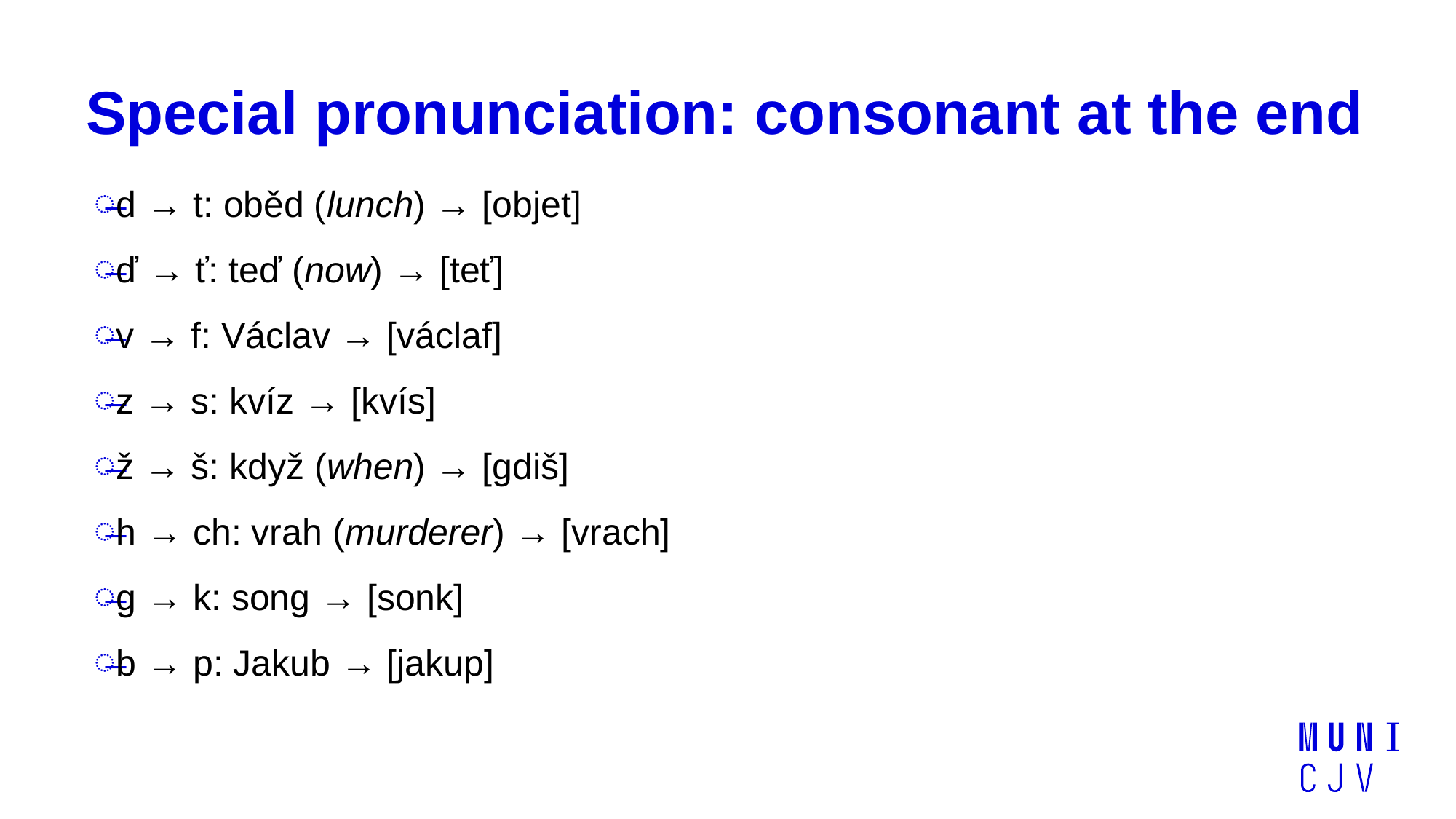

# Special pronunciation: consonant at the end
d → t: oběd (lunch) → [objet]
ď → ť: teď (now) → [teť]
v → f: Václav → [václaf]
z → s: kvíz → [kvís]
ž → š: když (when) → [gdiš]
h → ch: vrah (murderer) → [vrach]
g → k: song → [sonk]
b → p: Jakub → [jakup]